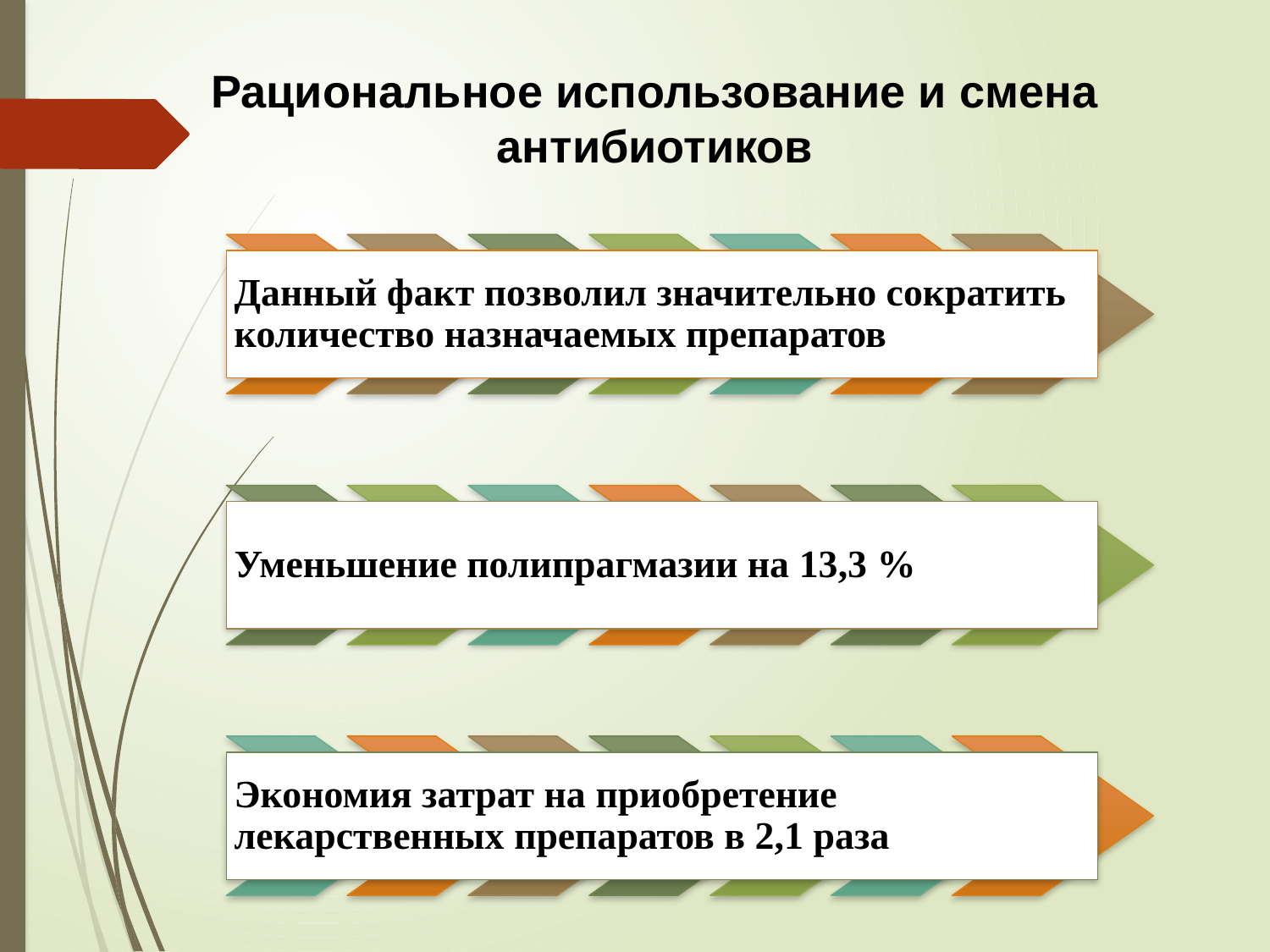

Рациональное использование и смена антибиотиков

Данный факт позволил значительно сократить количество назначаемых препаратов

Уменьшение полипрагмазии на 13,3 %

Экономия затрат на приобретение лекарственных препаратов в 2,1 раза